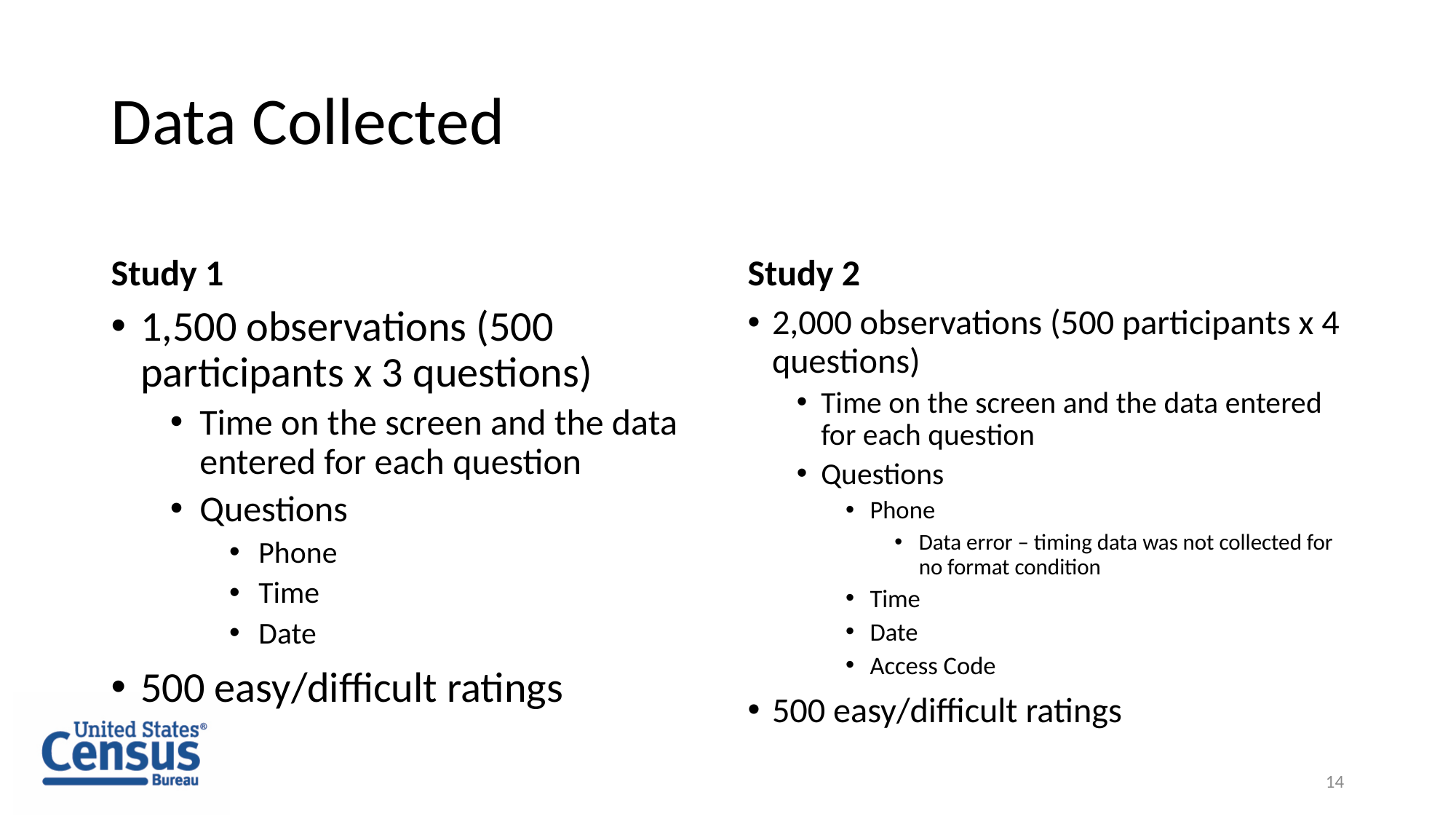

# Data Collected
Study 1
Study 2
1,500 observations (500 participants x 3 questions)
Time on the screen and the data entered for each question
Questions
Phone
Time
Date
500 easy/difficult ratings

2,000 observations (500 participants x 4 questions)
Time on the screen and the data entered for each question
Questions
Phone
Data error – timing data was not collected for no format condition
Time
Date
Access Code
500 easy/difficult ratings

14